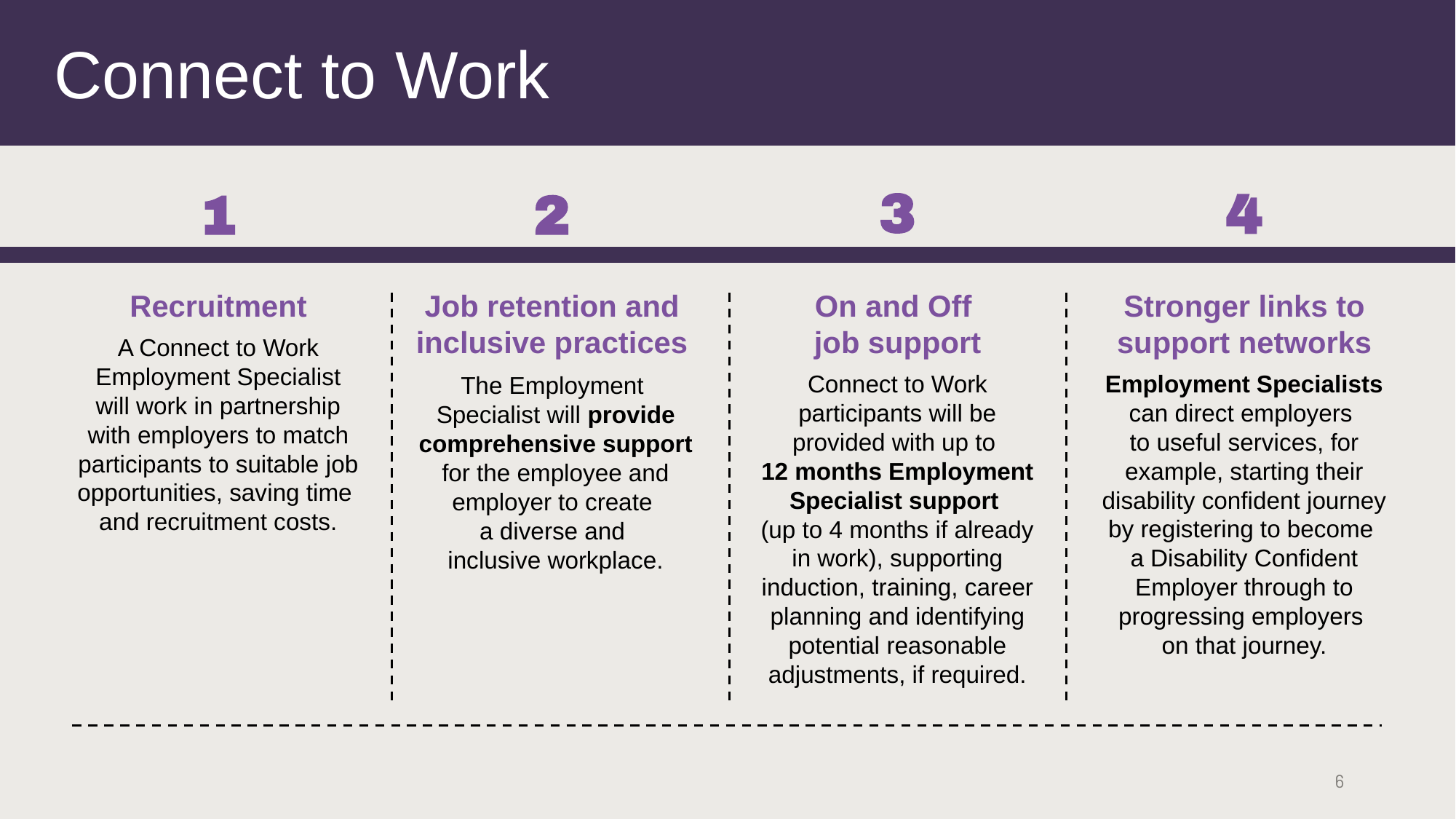

# Connect to Work
3
4
2
1
Job retention and inclusive practices
The Employment
Specialist will provide comprehensive support for the employee and employer to create
a diverse and
inclusive workplace.

On and Off
job support
Connect to Work participants will be provided with up to
12 months Employment Specialist support
(up to 4 months if already in work), supporting induction, training, career planning and identifying potential reasonable adjustments, if required.

Stronger links to support networks
Employment Specialists can direct employers
to useful services, for example, starting their disability confident journey by registering to become
a Disability Confident Employer through to progressing employers
on that journey.
Recruitment
A Connect to Work Employment Specialist will work in partnership with employers to match participants to suitable job opportunities, saving time
and recruitment costs.

6